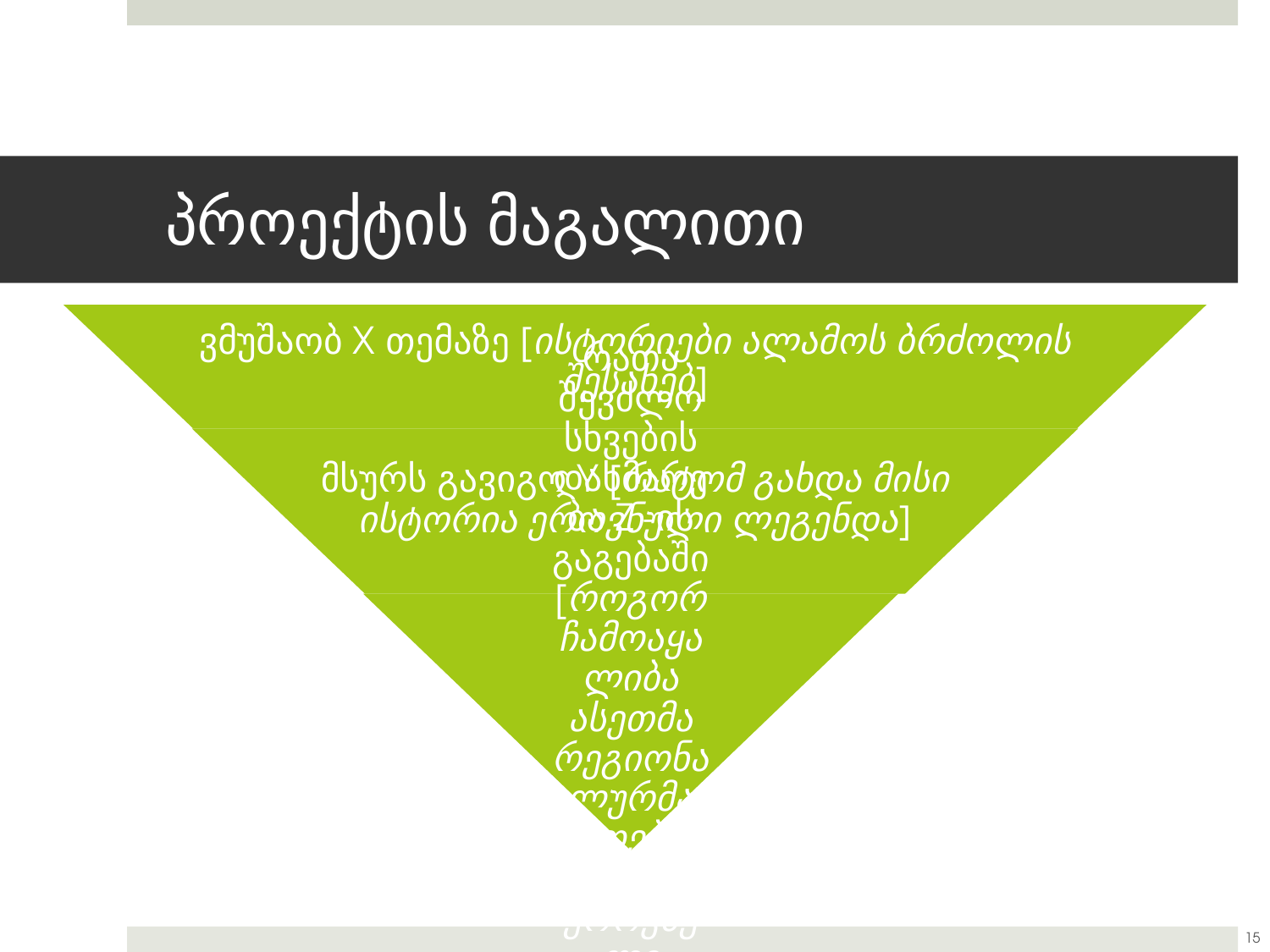

# პროექტის მაგალითი
ვმუშაობ X თემაზე [ისტორიები ალამოს ბრძოლის შესახებ]
მსურს გავიგო Y [რატომ გახდა მისი ისტორია ეროვნული ლეგენდა]
რათა შევძლო სხვების დახმარება Z -ის გაგებაში [როგორ ჩამოაყალიბა ასეთმა რეგიონალურმა მითებმა ჩვენი ეროვნული ხასიათი]
15